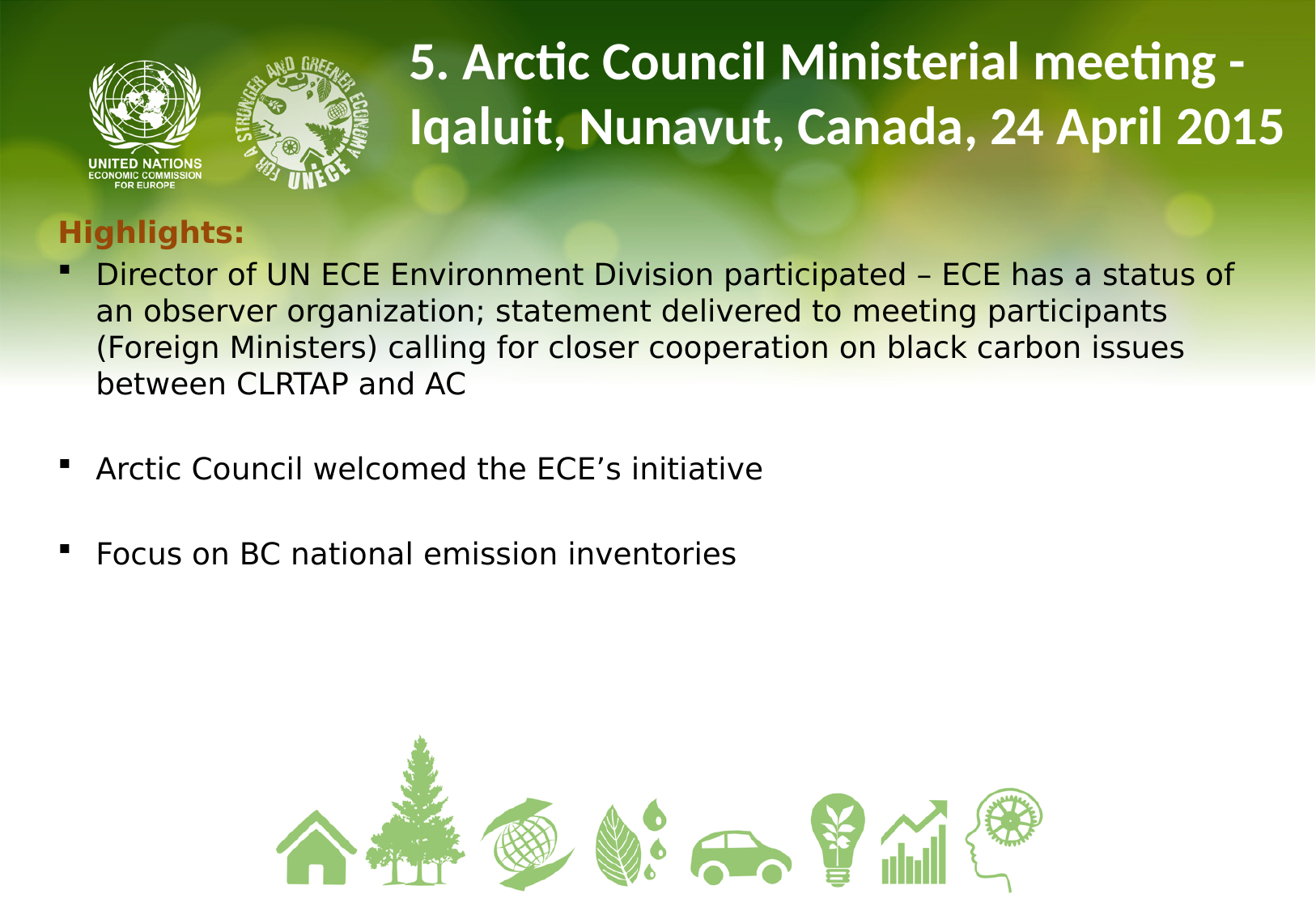

# 5. Arctic Council Ministerial meeting - Iqaluit, Nunavut, Canada, 24 April 2015
Highlights:
Director of UN ECE Environment Division participated – ECE has a status of an observer organization; statement delivered to meeting participants (Foreign Ministers) calling for closer cooperation on black carbon issues between CLRTAP and AC

Arctic Council welcomed the ECE’s initiative

Focus on BC national emission inventories